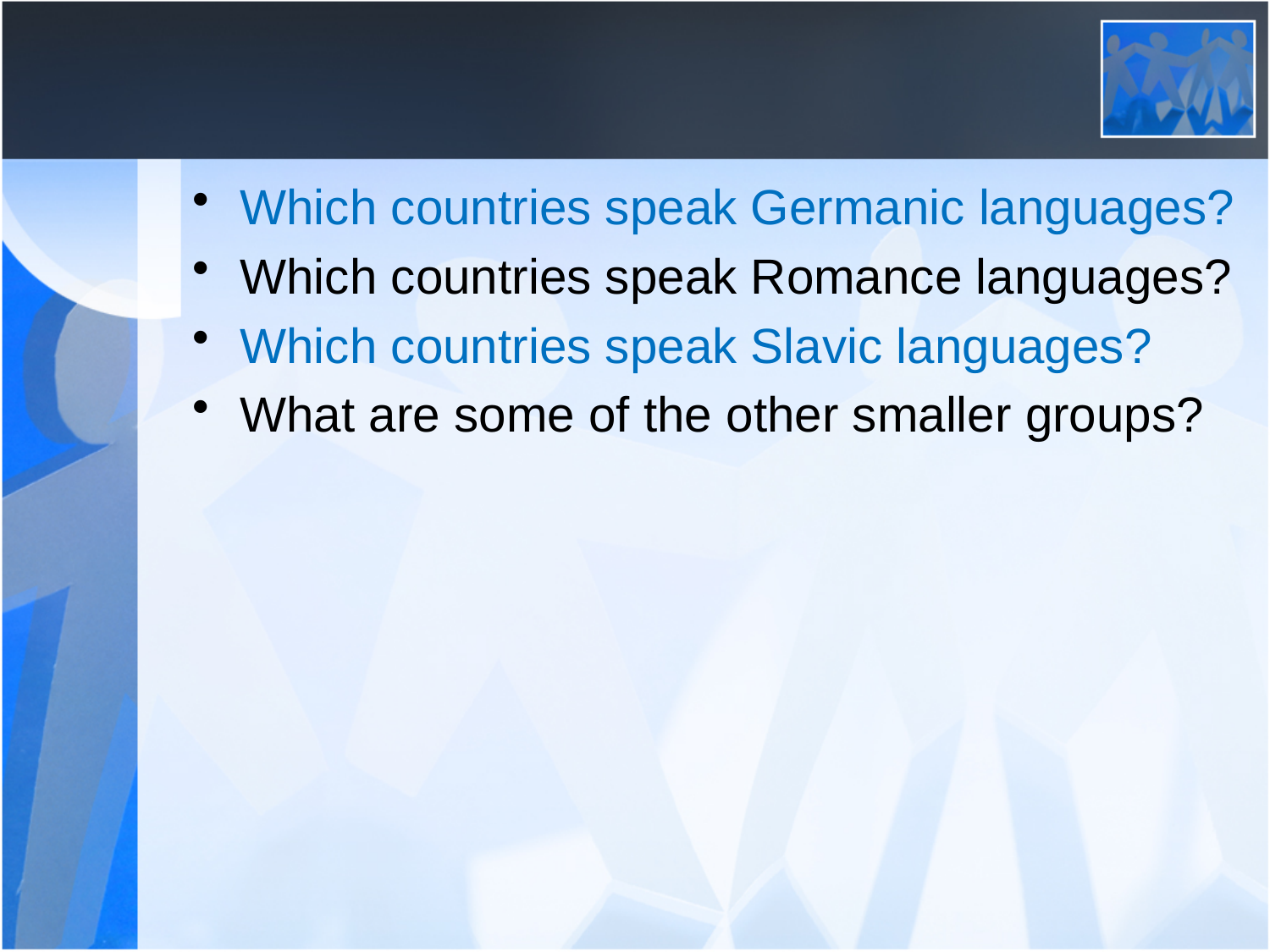

#
Which countries speak Germanic languages?
Which countries speak Romance languages?
Which countries speak Slavic languages?
What are some of the other smaller groups?